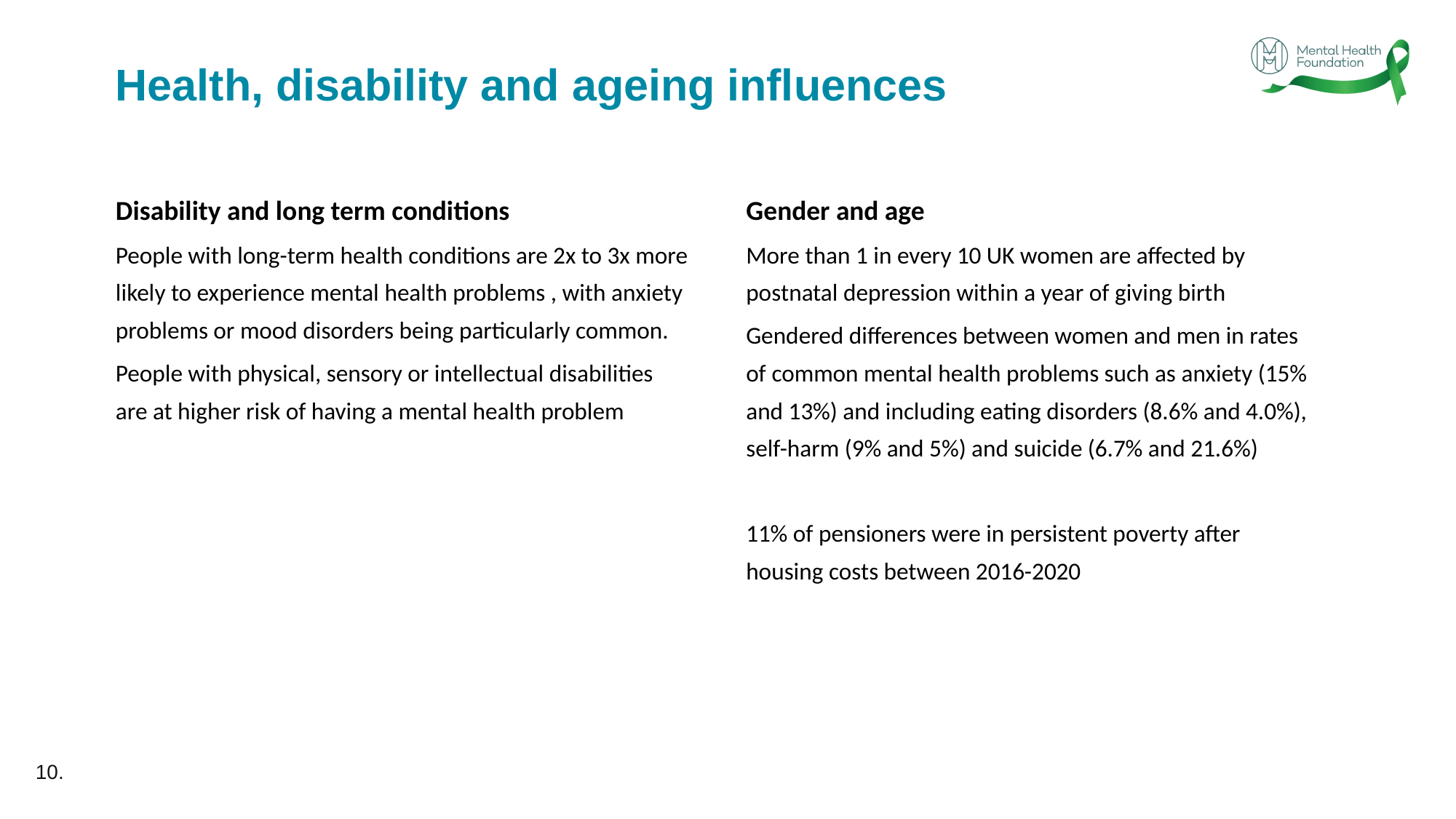

Health, disability and ageing influences
Disability and long term conditions
People with long-term health conditions are 2x to 3x more likely to experience mental health problems , with anxiety problems or mood disorders being particularly common.
People with physical, sensory or intellectual disabilities are at higher risk of having a mental health problem
Gender and age
More than 1 in every 10 UK women are affected by postnatal depression within a year of giving birth
Gendered differences between women and men in rates of common mental health problems such as anxiety (15% and 13%) and including eating disorders (8.6% and 4.0%), self-harm (9% and 5%) and suicide (6.7% and 21.6%)

11% of pensioners were in persistent poverty after housing costs between 2016-2020